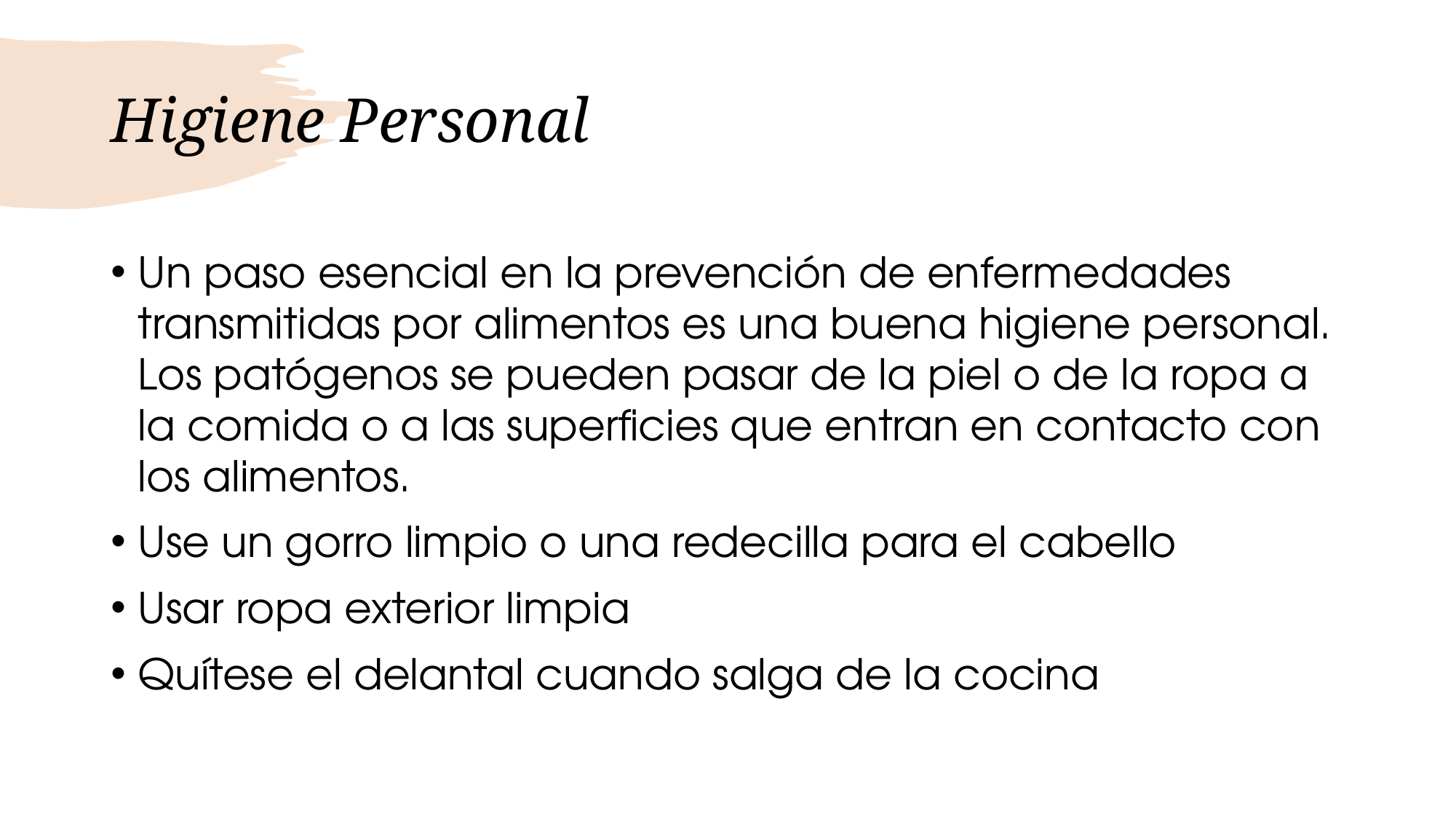

# Higiene Personal
Un paso esencial en la prevención de enfermedades transmitidas por alimentos es una buena higiene personal. Los patógenos se pueden pasar de la piel o de la ropa a la comida o a las superficies que entran en contacto con los alimentos.
Use un gorro limpio o una redecilla para el cabello
Usar ropa exterior limpia
Quítese el delantal cuando salga de la cocina